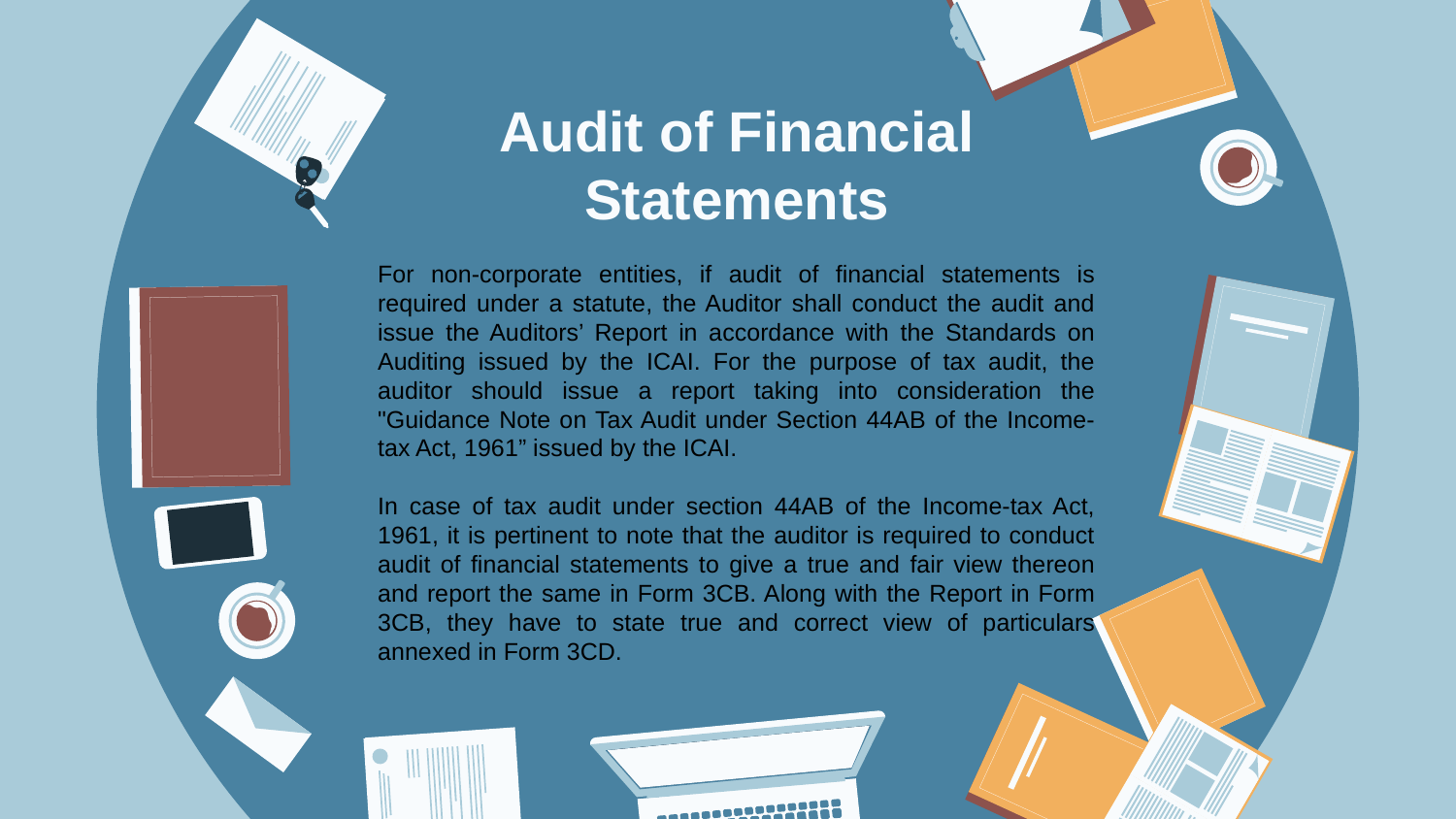

# Audit of Financial Statements

For non-corporate entities, if audit of financial statements is required under a statute, the Auditor shall conduct the audit and issue the Auditors’ Report in accordance with the Standards on Auditing issued by the ICAI. For the purpose of tax audit, the auditor should issue a report taking into consideration the "Guidance Note on Tax Audit under Section 44AB of the Income-tax Act, 1961” issued by the ICAI.

In case of tax audit under section 44AB of the Income-tax Act, 1961, it is pertinent to note that the auditor is required to conduct audit of financial statements to give a true and fair view thereon and report the same in Form 3CB. Along with the Report in Form 3CB, they have to state true and correct view of particulars annexed in Form 3CD.